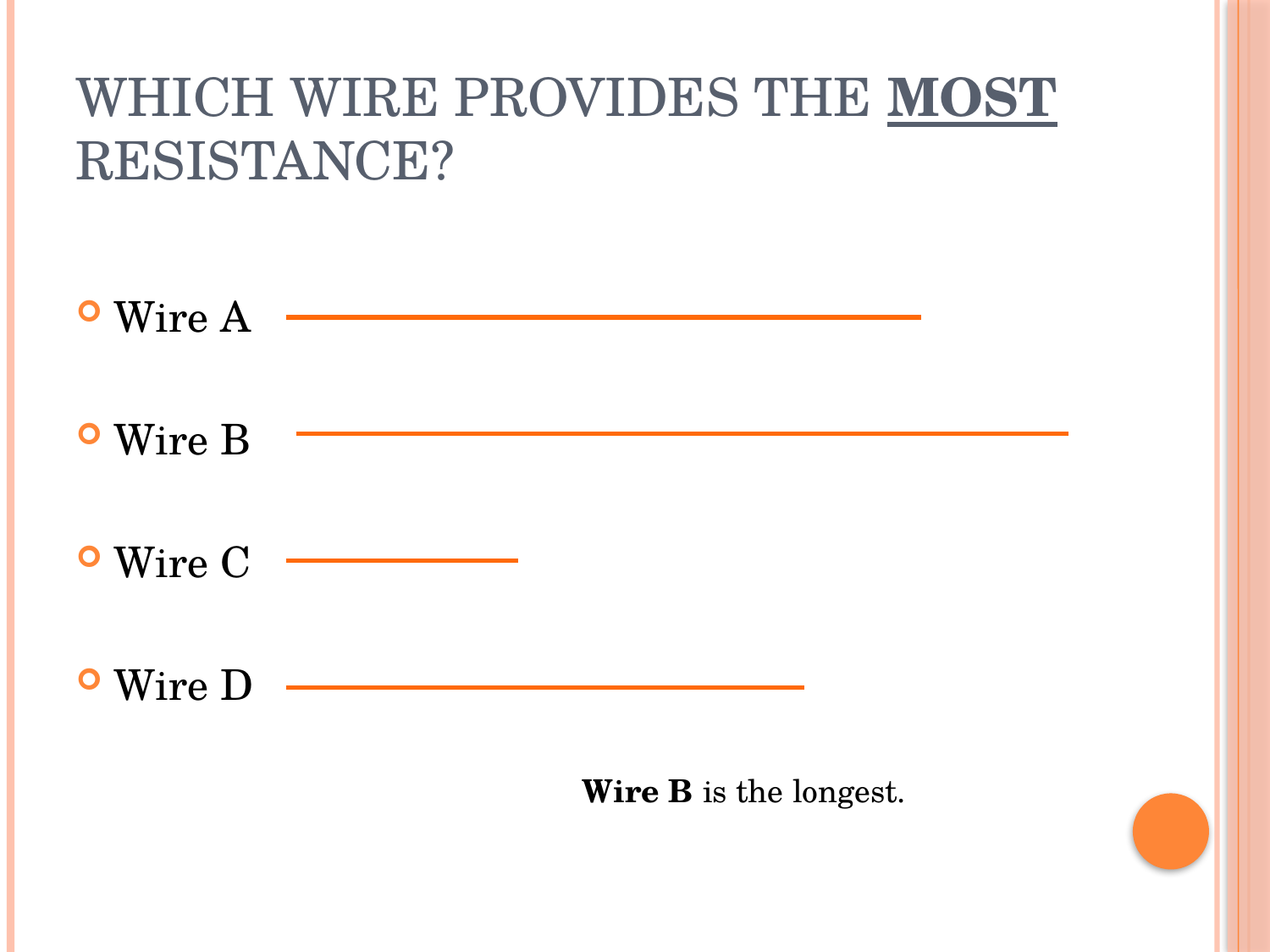

# Which wire provides the MOST resistance?

Wire A

Wire B

Wire C

Wire D
Wire B is the longest.